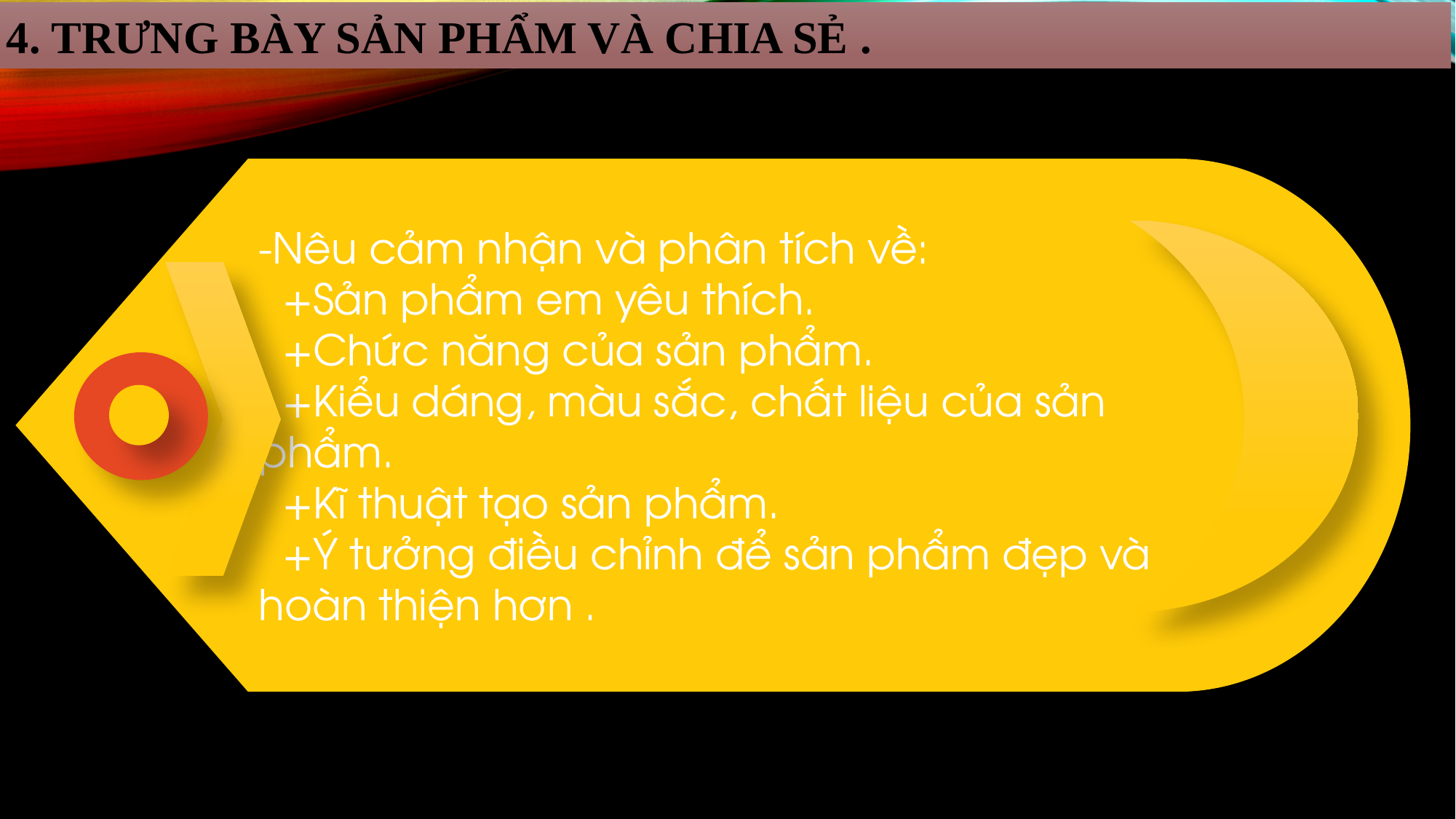

4. TRƯNG BÀY SẢN PHẨM VÀ CHIA SẺ .
-Nêu cảm nhận và phân tích về:
  +Sản phẩm em yêu thích.
  +Chức năng của sản phẩm.
  +Kiểu dáng, màu sắc, chất liệu của sản phẩm.
  +Kĩ thuật tạo sản phẩm.
  +Ý tưởng điều chỉnh để sản phẩm đẹp và hoàn thiện hơn .